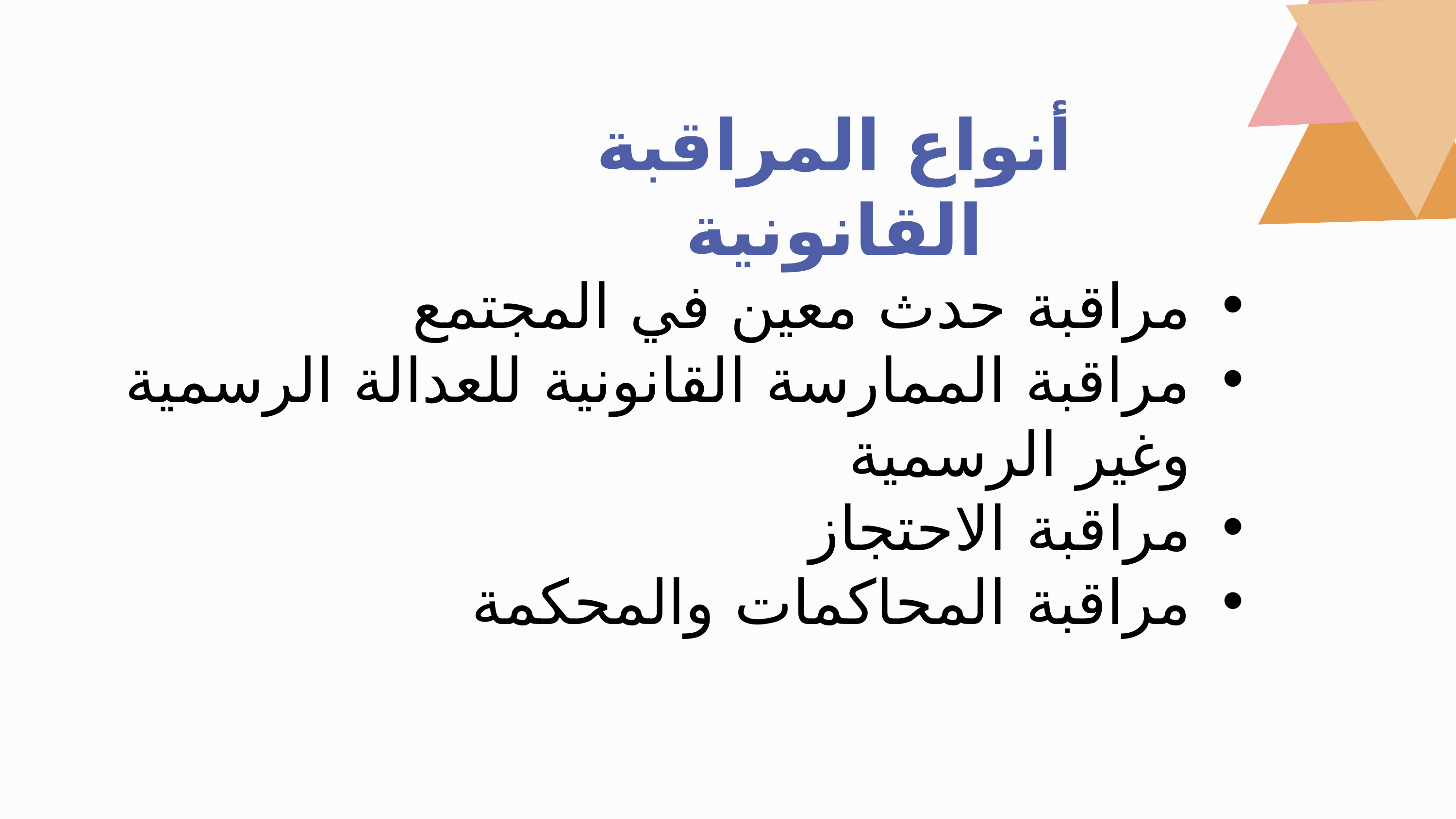

أنواع المراقبة القانونية

مراقبة حدث معين في المجتمع
مراقبة الممارسة القانونية للعدالة الرسمية وغير الرسمية
مراقبة الاحتجاز
مراقبة المحاكمات والمحكمة